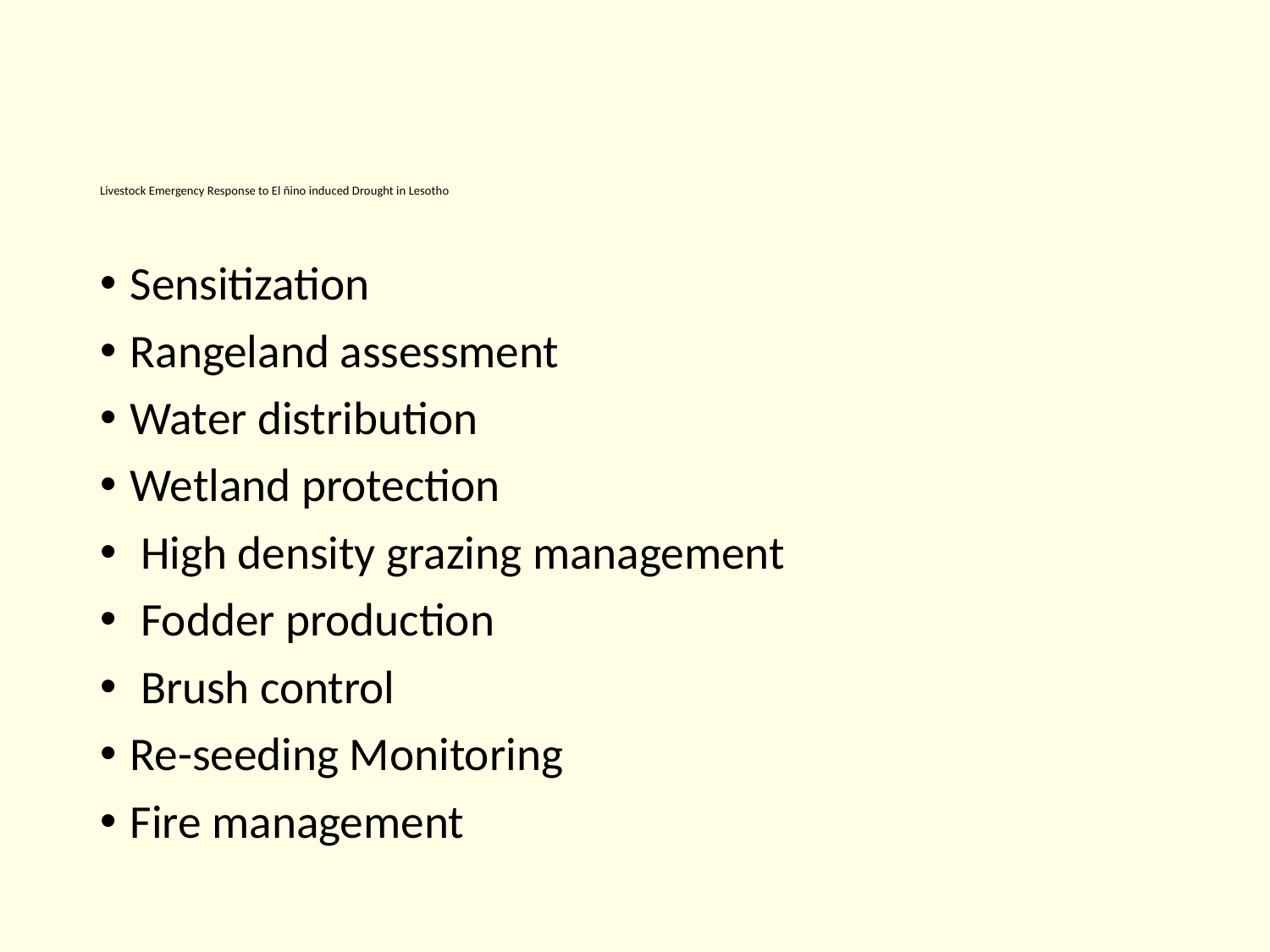

# Livestock Emergency Response to El ňino induced Drought in Lesotho
Sensitization
Rangeland assessment
Water distribution
Wetland protection
 High density grazing management
 Fodder production
 Brush control
Re-seeding Monitoring
Fire management